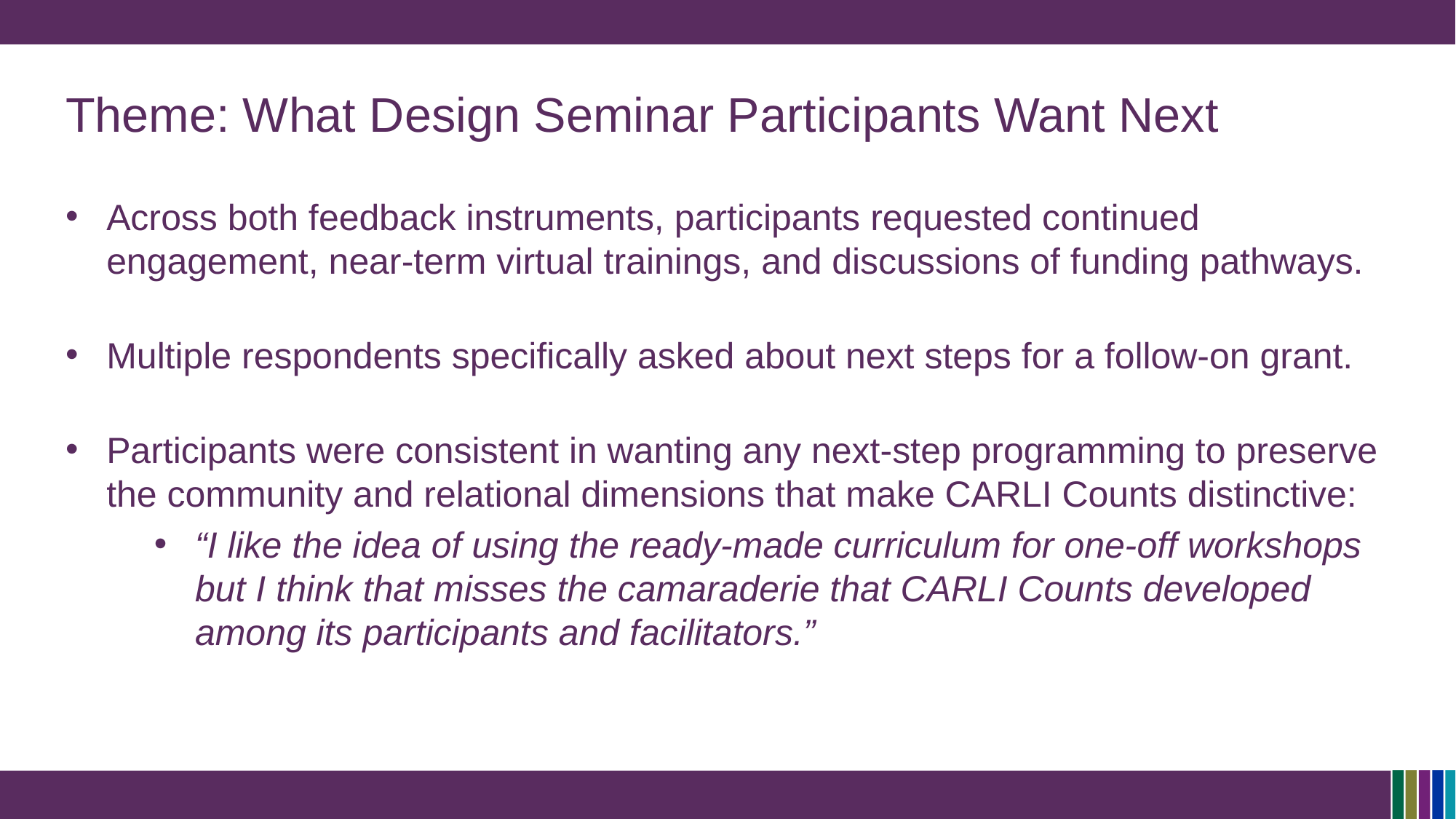

# Theme: What Design Seminar Participants Want Next
Across both feedback instruments, participants requested continued engagement, near-term virtual trainings, and discussions of funding pathways.
Multiple respondents specifically asked about next steps for a follow-on grant.
Participants were consistent in wanting any next-step programming to preserve the community and relational dimensions that make CARLI Counts distinctive:
“I like the idea of using the ready-made curriculum for one-off workshops but I think that misses the camaraderie that CARLI Counts developed among its participants and facilitators.”